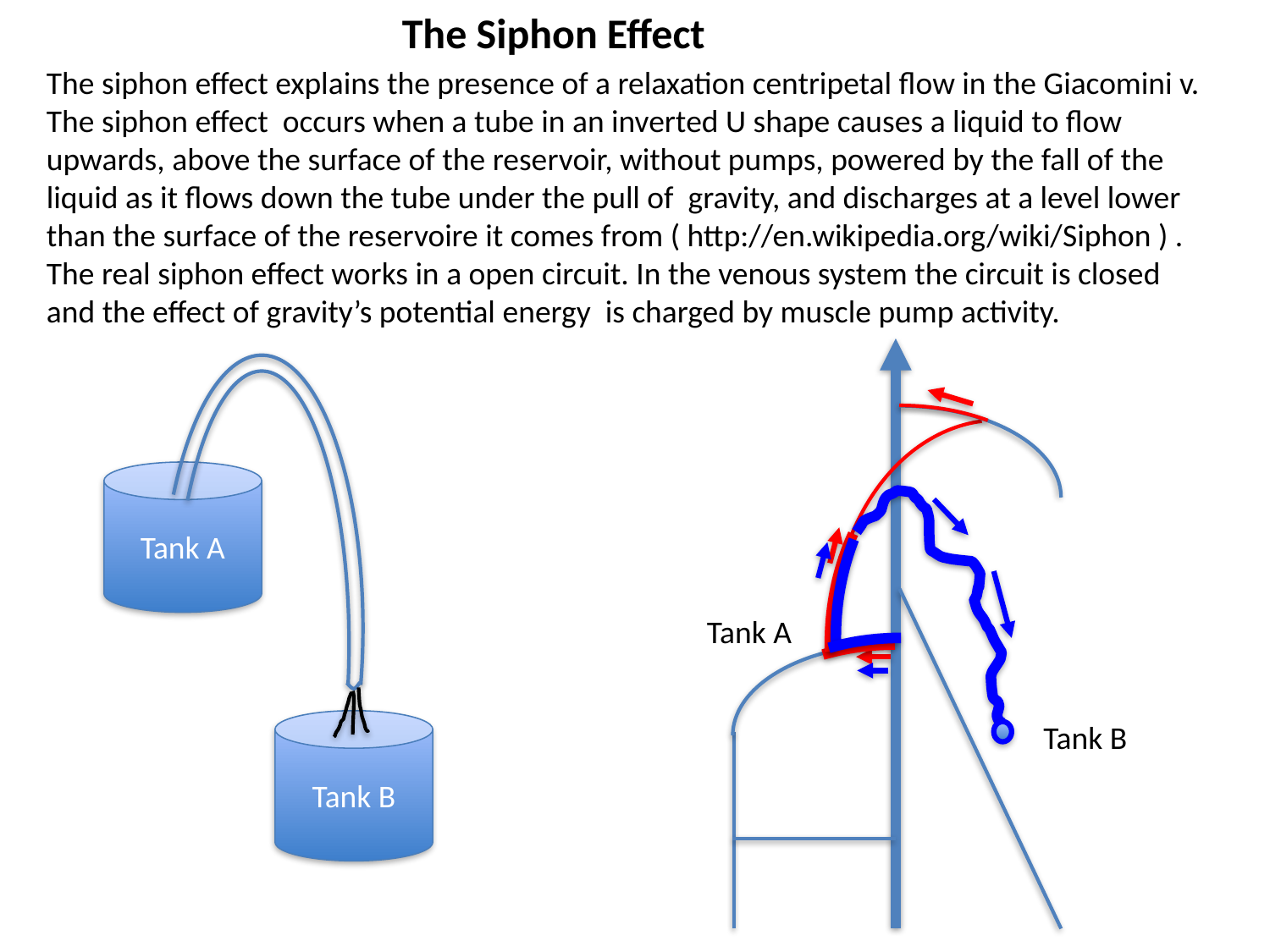

The Siphon Effect
The siphon effect explains the presence of a relaxation centripetal flow in the Giacomini v.
The siphon effect  occurs when a tube in an inverted U shape causes a liquid to flow upwards, above the surface of the reservoir, without pumps, powered by the fall of the liquid as it flows down the tube under the pull of  gravity, and discharges at a level lower than the surface of the reservoire it comes from ( http://en.wikipedia.org/wiki/Siphon ) .
The real siphon effect works in a open circuit. In the venous system the circuit is closed and the effect of gravity’s potential energy  is charged by muscle pump activity.

Tank A

Tank B

Tank A

Tank B